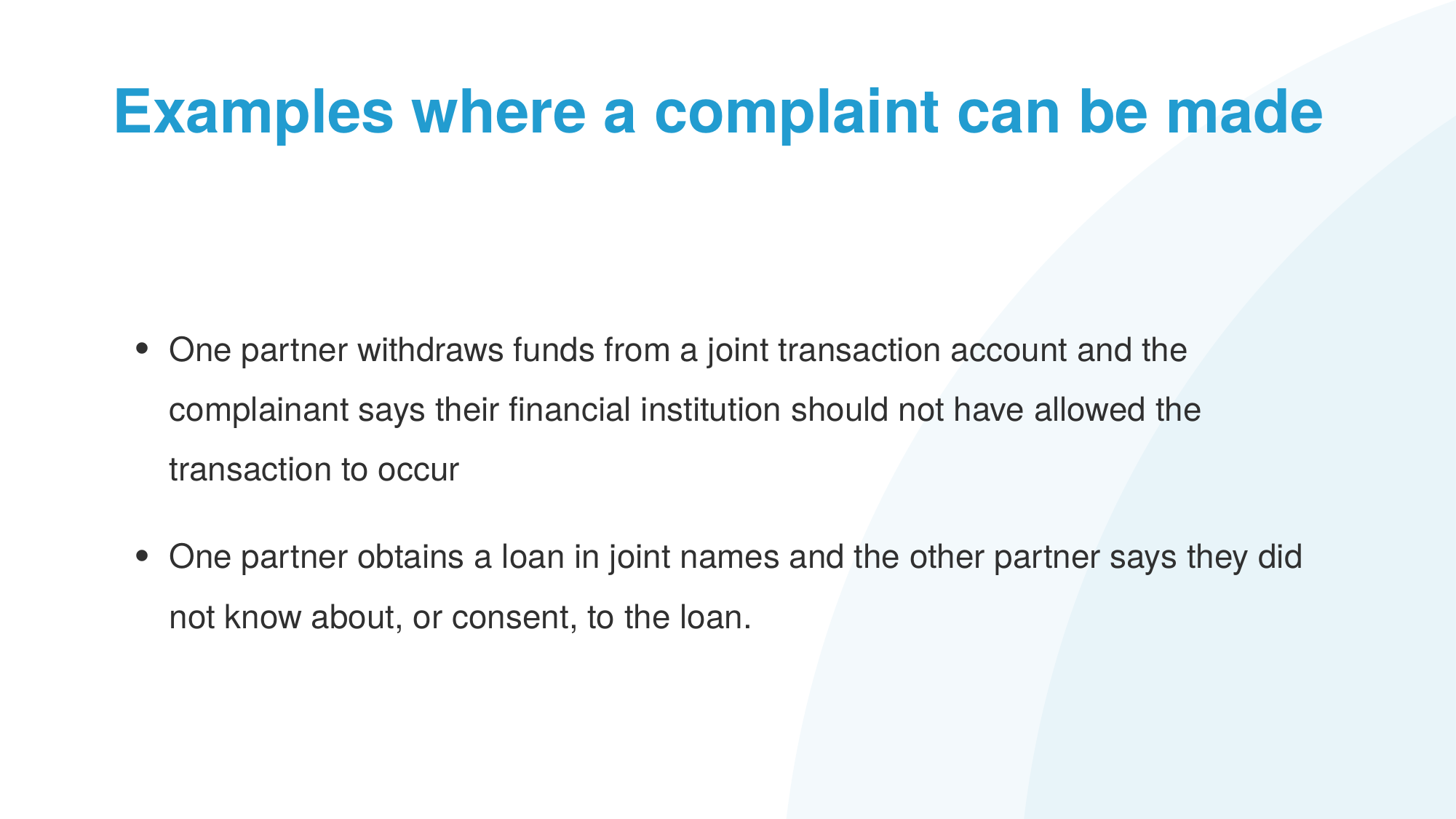

# Examples where a complaint can be made
One partner withdraws funds from a joint transaction account and the complainant says their financial institution should not have allowed the transaction to occur
One partner obtains a loan in joint names and the other partner says they did not know about, or consent, to the loan.